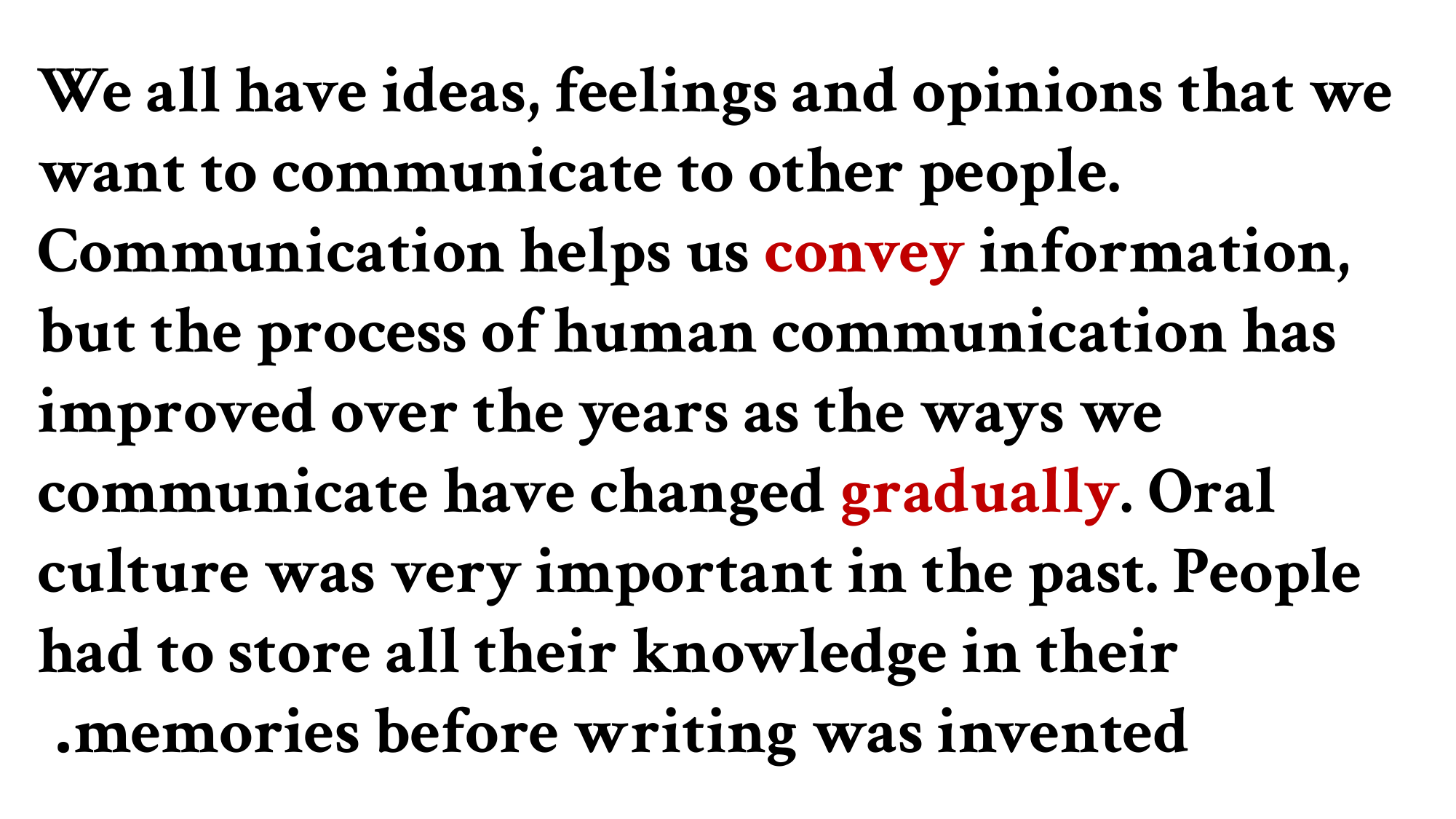

We all have ideas, feelings and opinions that we want to communicate to other people. Communication helps us convey information, but the process of human communication has improved over the years as the ways we communicate have changed gradually. Oral culture was very important in the past. People had to store all their knowledge in their memories before writing was invented.